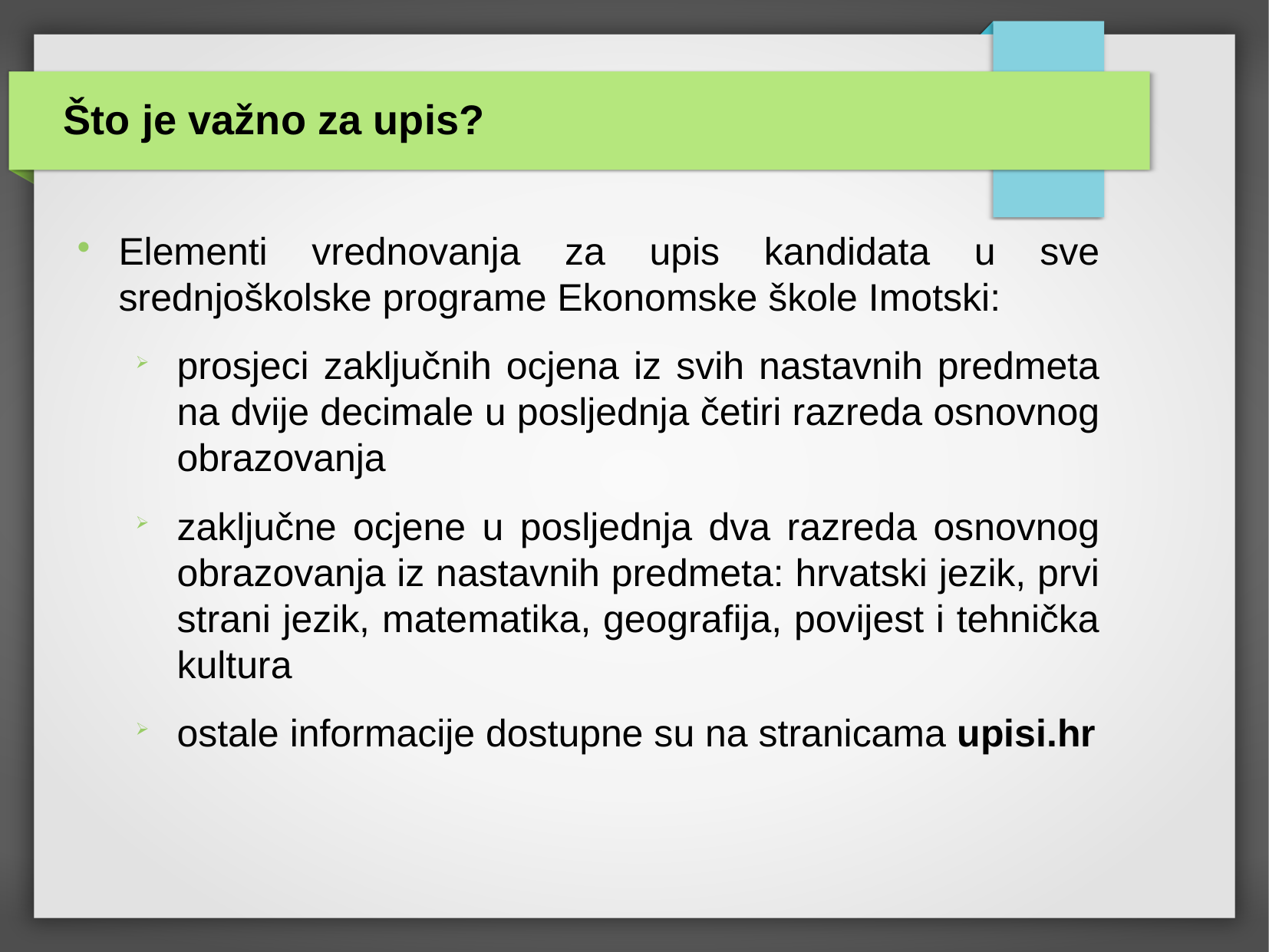

Što je važno za upis?
Elementi vrednovanja za upis kandidata u sve srednjoškolske programe Ekonomske škole Imotski:
prosjeci zaključnih ocjena iz svih nastavnih predmeta na dvije decimale u posljednja četiri razreda osnovnog obrazovanja
zaključne ocjene u posljednja dva razreda osnovnog obrazovanja iz nastavnih predmeta: hrvatski jezik, prvi strani jezik, matematika, geografija, povijest i tehnička kultura
ostale informacije dostupne su na stranicama upisi.hr